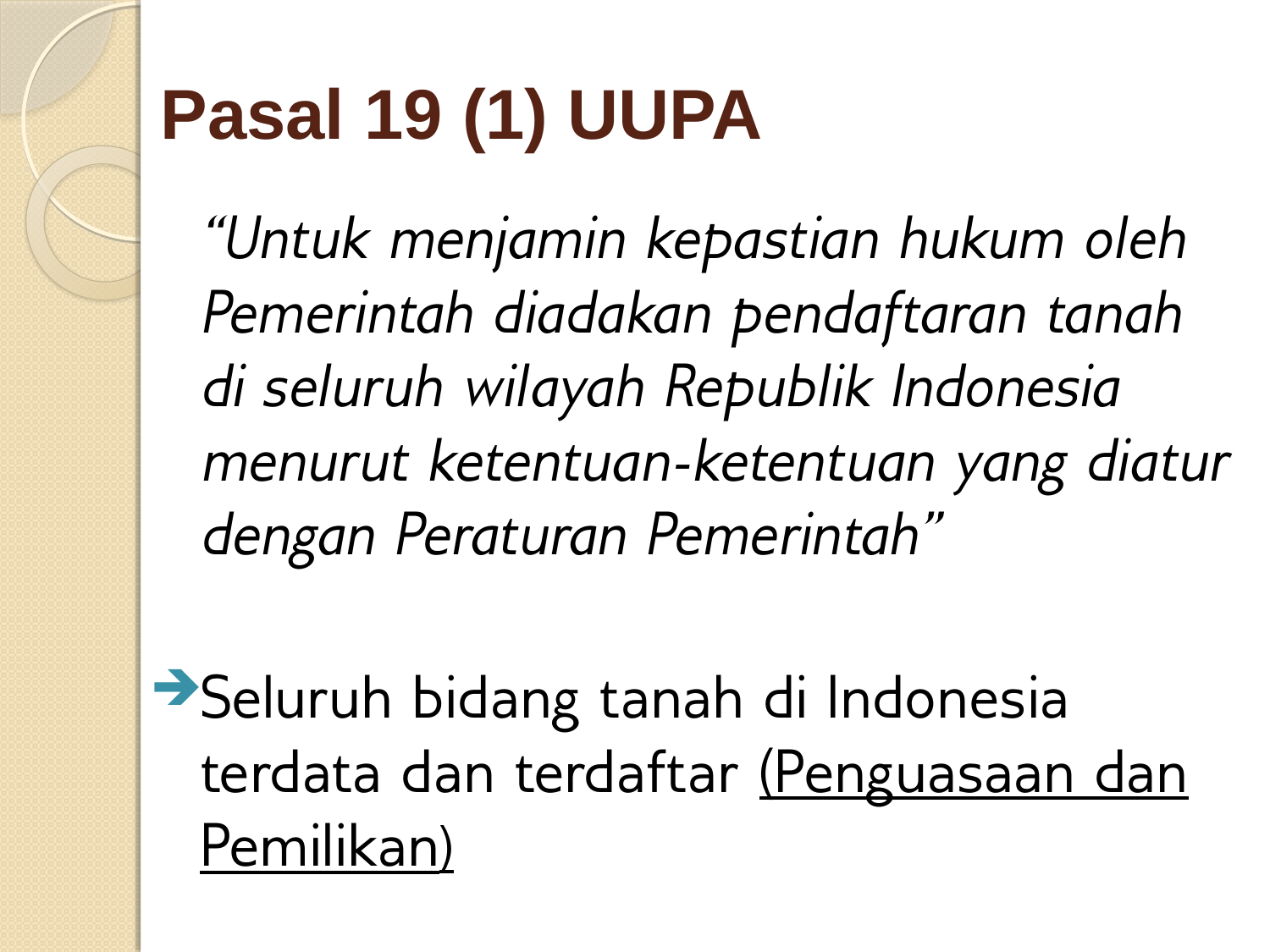

# Pasal 19 (1) UUPA
	“Untuk menjamin kepastian hukum oleh Pemerintah diadakan pendaftaran tanah di seluruh wilayah Republik Indonesia menurut ketentuan-ketentuan yang diatur dengan Peraturan Pemerintah”

Seluruh bidang tanah di Indonesia terdata dan terdaftar (Penguasaan dan Pemilikan)